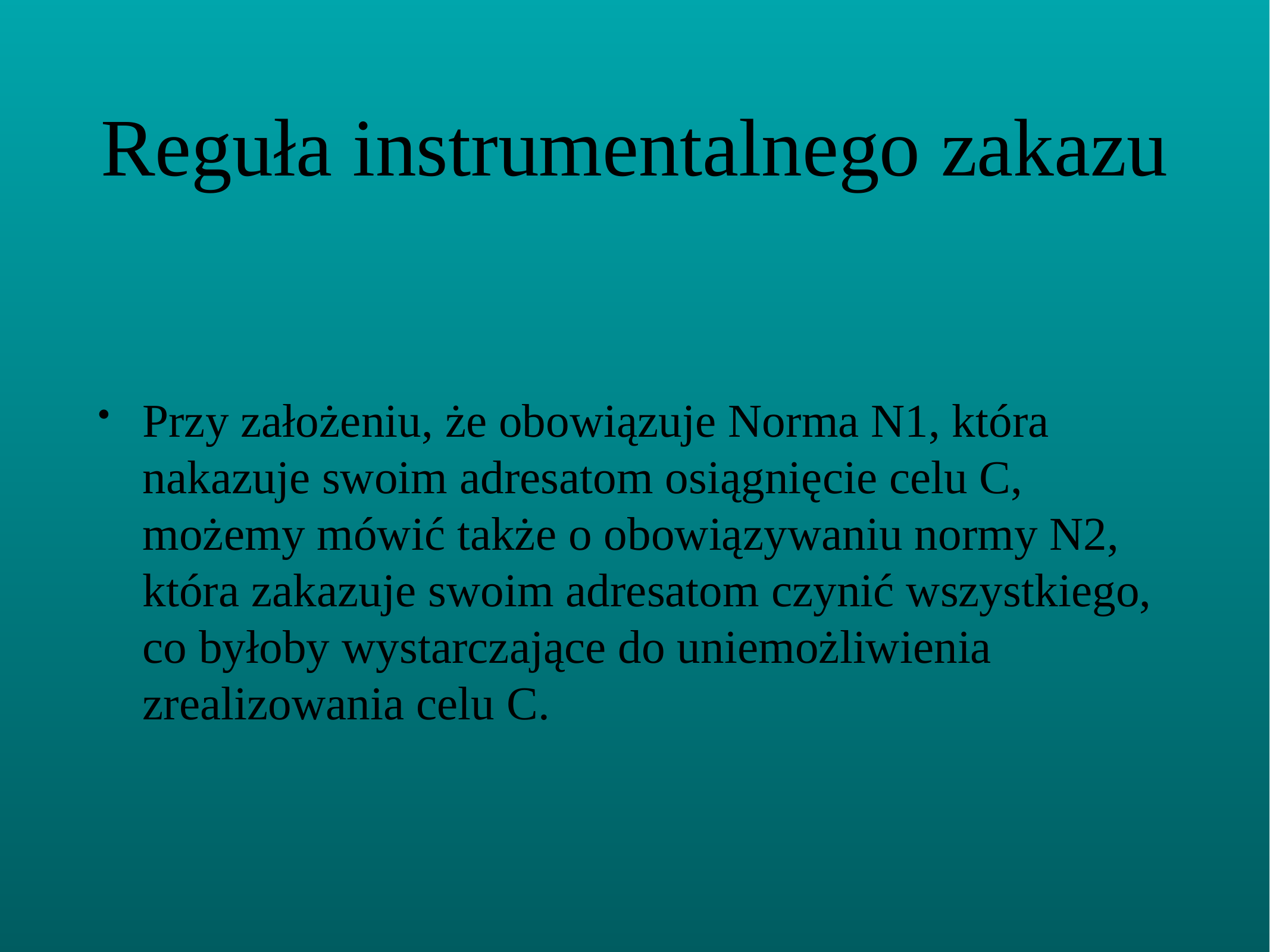

# Reguła instrumentalnego zakazu
Przy założeniu, że obowiązuje Norma N1, która nakazuje swoim adresatom osiągnięcie celu C, możemy mówić także o obowiązywaniu normy N2, która zakazuje swoim adresatom czynić wszystkiego, co byłoby wystarczające do uniemożliwienia zrealizowania celu C.